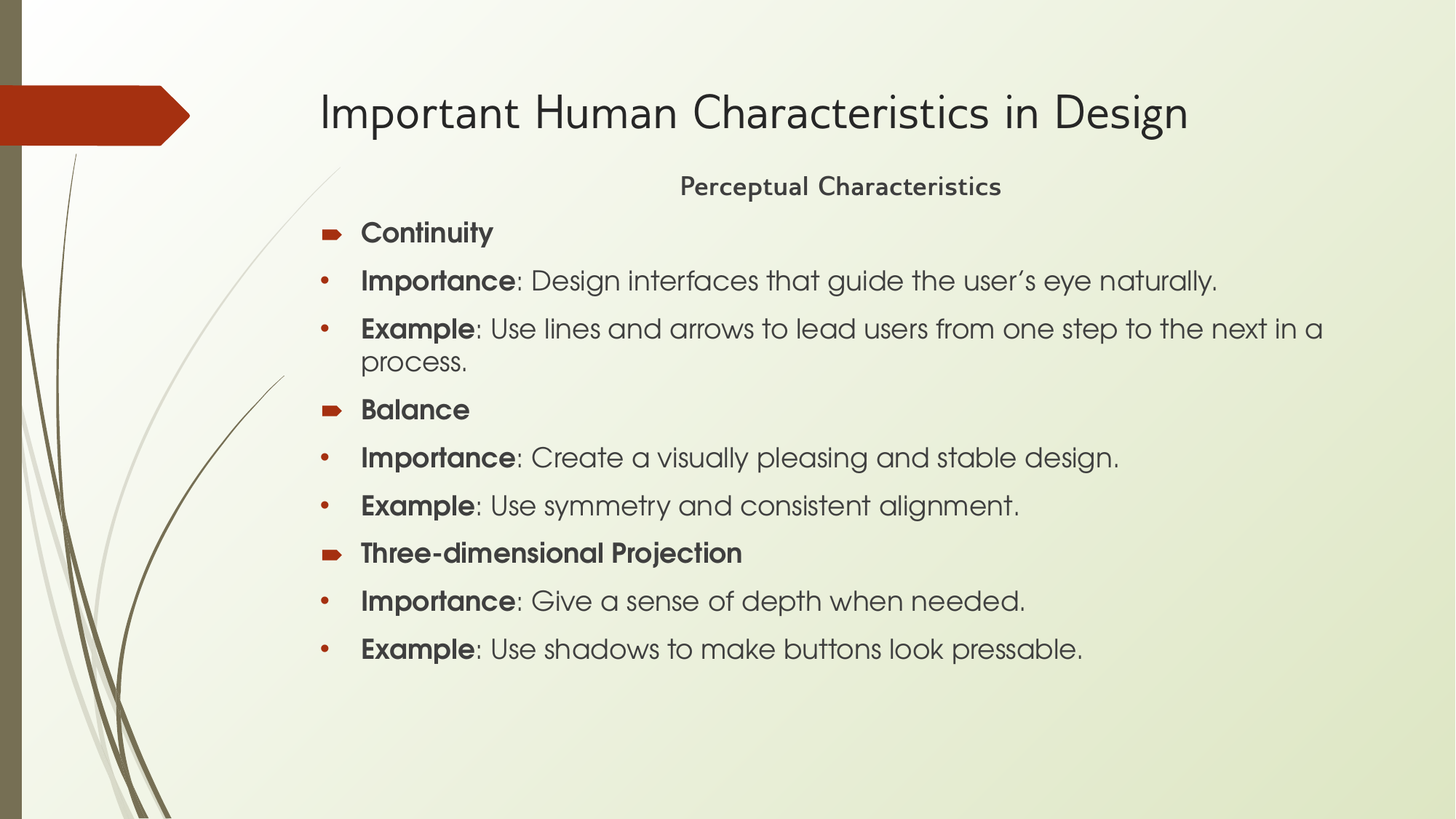

# Important Human Characteristics in Design
Perceptual Characteristics
Continuity
Importance: Design interfaces that guide the user’s eye naturally.
Example: Use lines and arrows to lead users from one step to the next in a process.
Balance
Importance: Create a visually pleasing and stable design.
Example: Use symmetry and consistent alignment.
Three-dimensional Projection
Importance: Give a sense of depth when needed.
Example: Use shadows to make buttons look pressable.